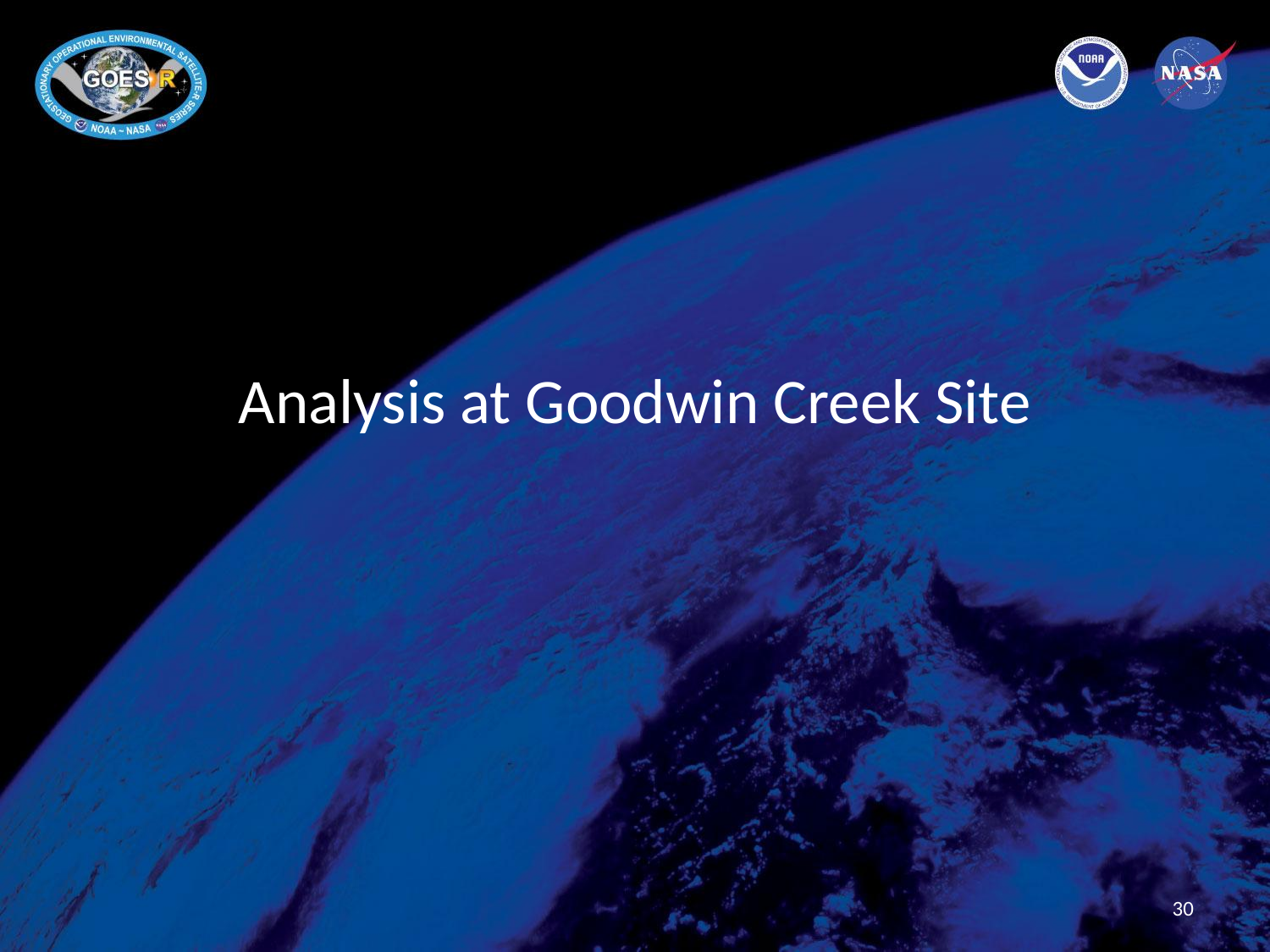

# Analysis at Goodwin Creek Site
30